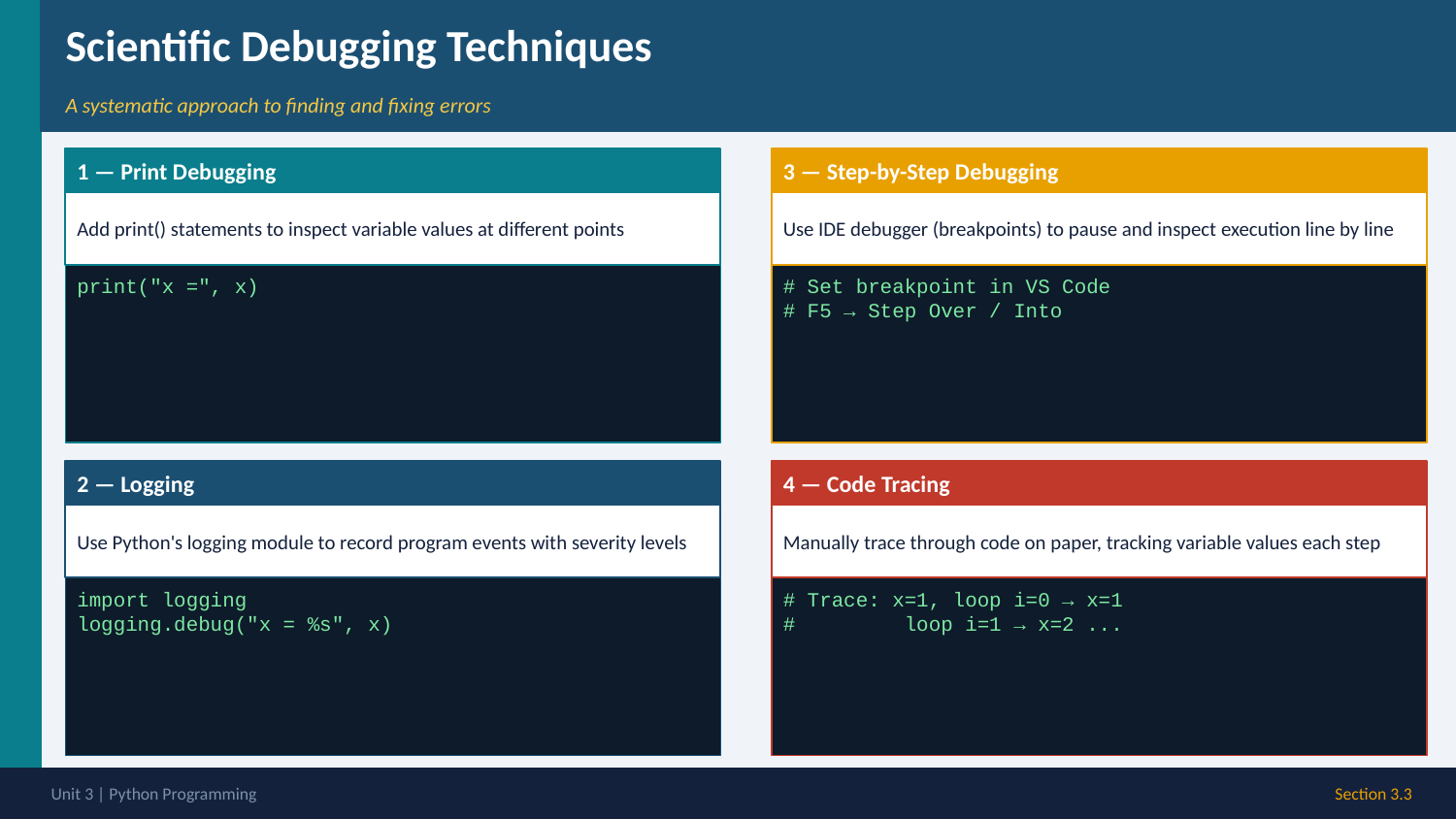

Scientific Debugging Techniques
A systematic approach to finding and fixing errors

1 — Print Debugging

3 — Step-by-Step Debugging

Add print() statements to inspect variable values at different points
Use IDE debugger (breakpoints) to pause and inspect execution line by line

print("x =", x)
# Set breakpoint in VS Code
# F5 → Step Over / Into

2 — Logging

4 — Code Tracing

Use Python's logging module to record program events with severity levels
Manually trace through code on paper, tracking variable values each step

import logging
logging.debug("x = %s", x)
# Trace: x=1, loop i=0 → x=1
#         loop i=1 → x=2 ...

Unit 3 | Python Programming
Section 3.3